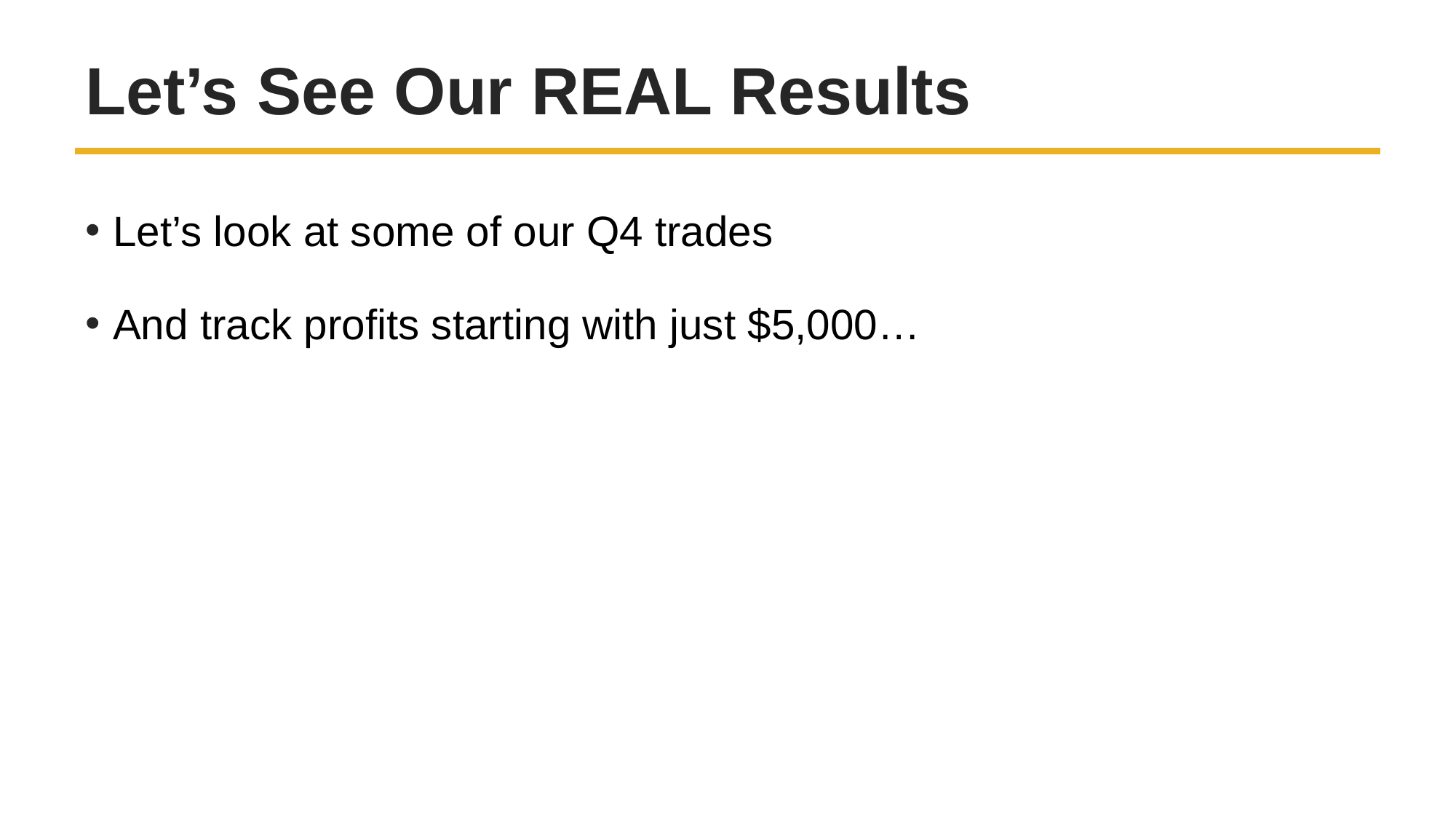

# Let’s See Our REAL Results

Let’s look at some of our Q4 trades
And track profits starting with just $5,000…